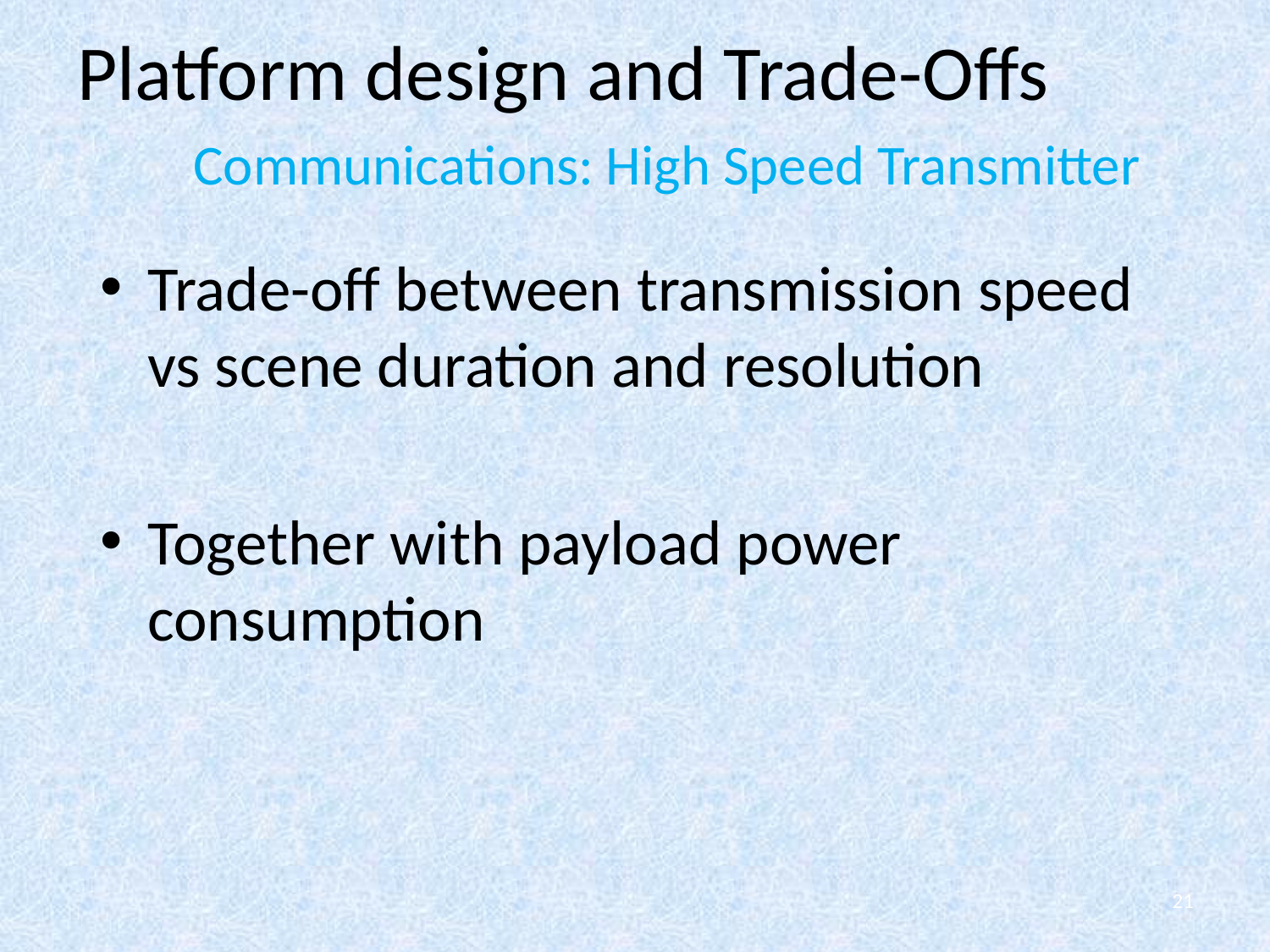

Platform design and Trade-Offs
Communications: High Speed Transmitter

Trade-off between transmission speed vs scene duration and resolution

Together with payload power consumption

21